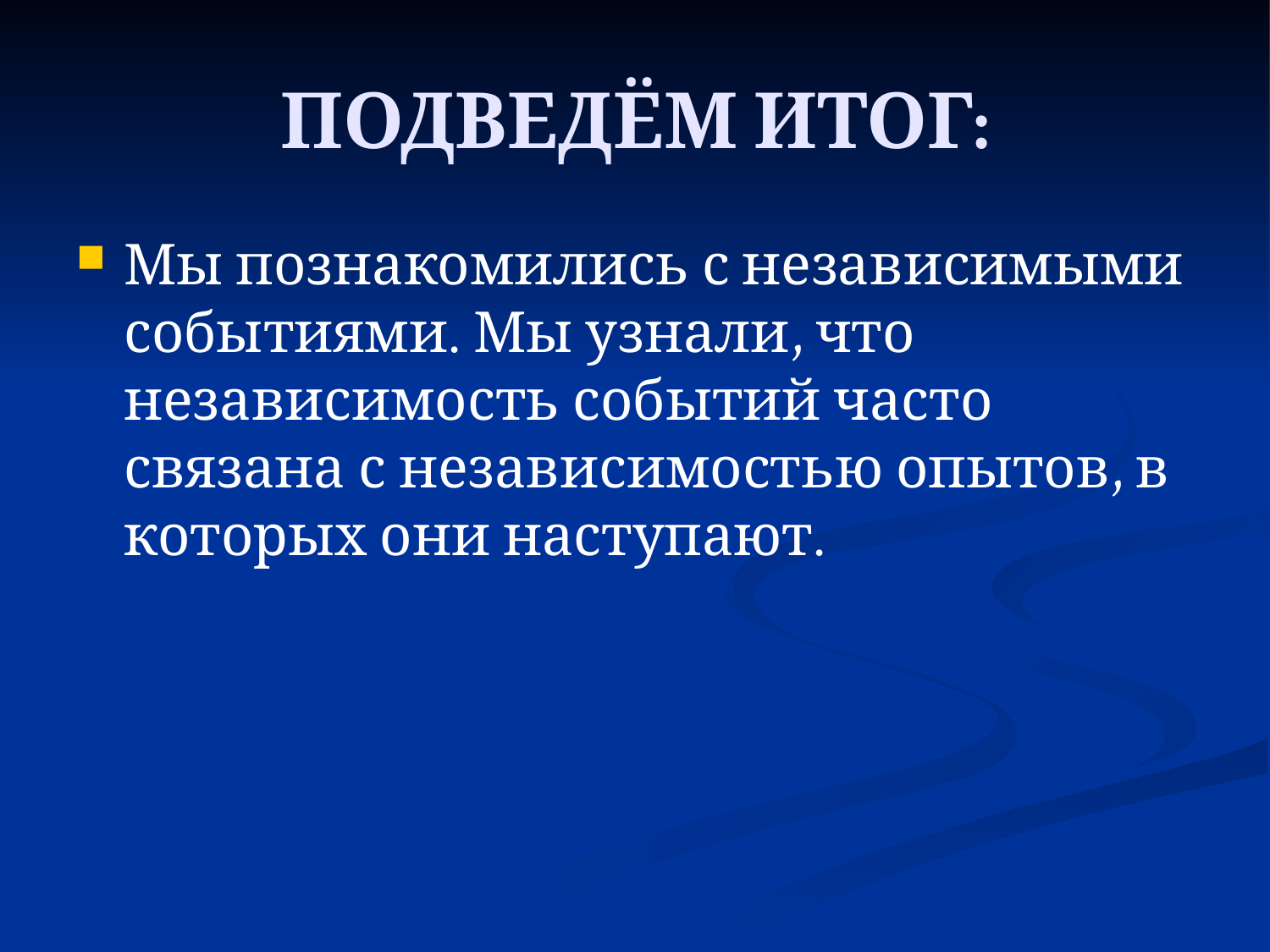

# ПОДВЕДЁМ ИТОГ:
Мы познакомились с независимыми событиями. Мы узнали, что независимость событий часто связана с независимостью опытов, в которых они наступают.